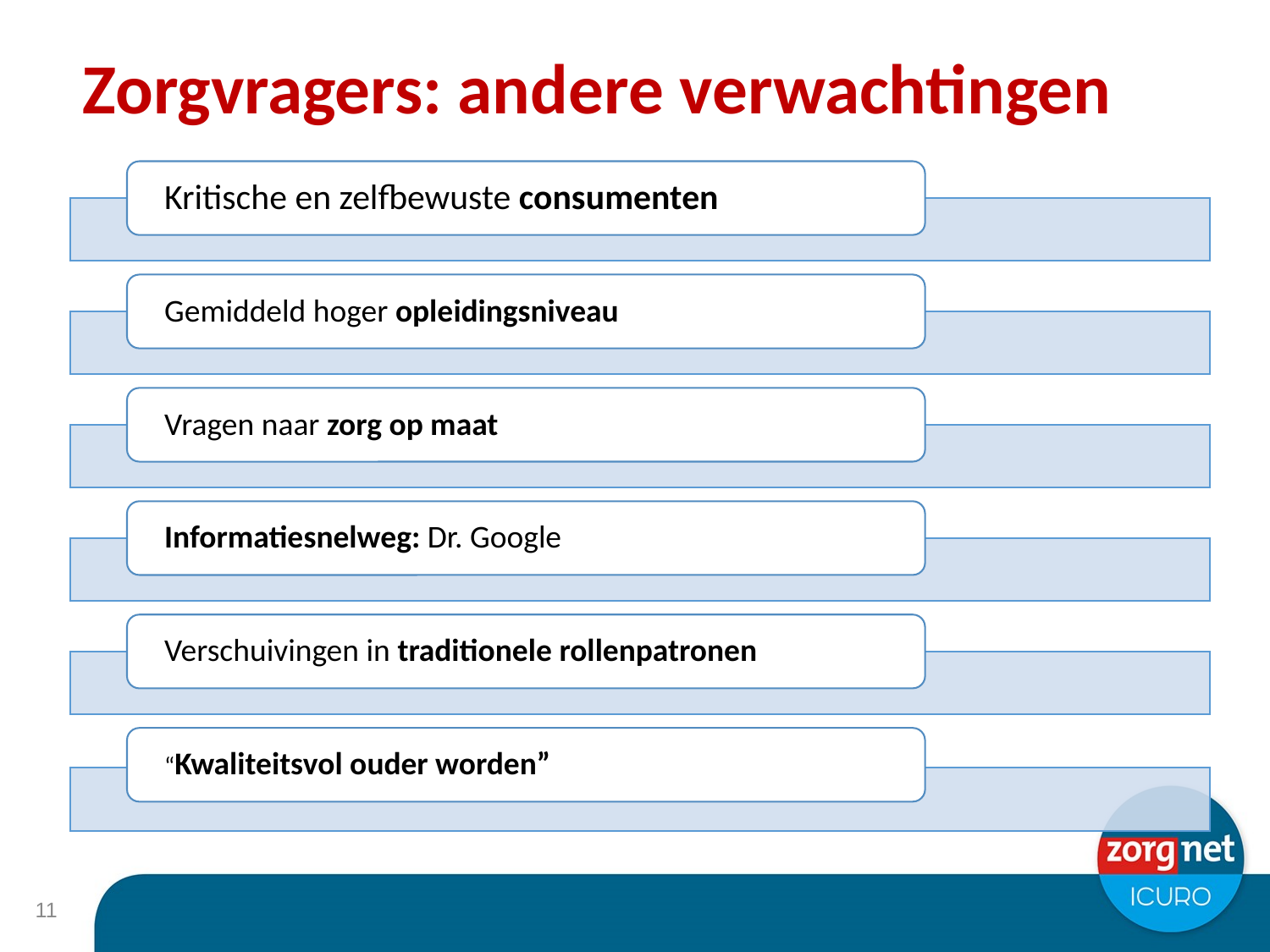

# Zorgvragers: andere verwachtingen
Kritische en zelfbewuste consumenten
Gemiddeld hoger opleidingsniveau
Vragen naar zorg op maat
Informatiesnelweg: Dr. Google
Verschuivingen in traditionele rollenpatronen
“Kwaliteitsvol ouder worden”
11